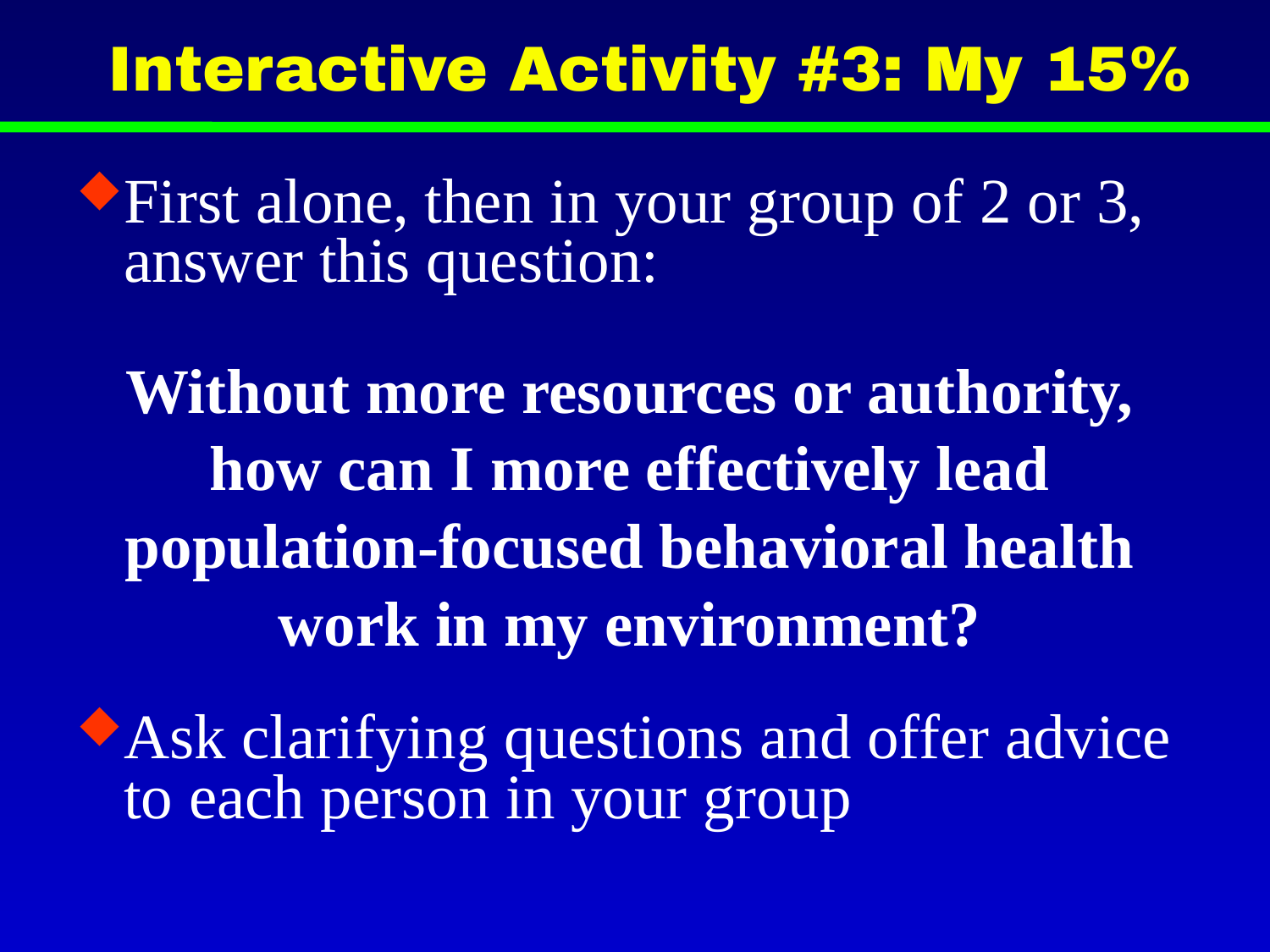

Interactive Activity #3: My 15%

First alone, then in your group of 2 or 3, answer this question:
Without more resources or authority, how can I more effectively lead population-focused behavioral health work in my environment?
Ask clarifying questions and offer advice to each person in your group